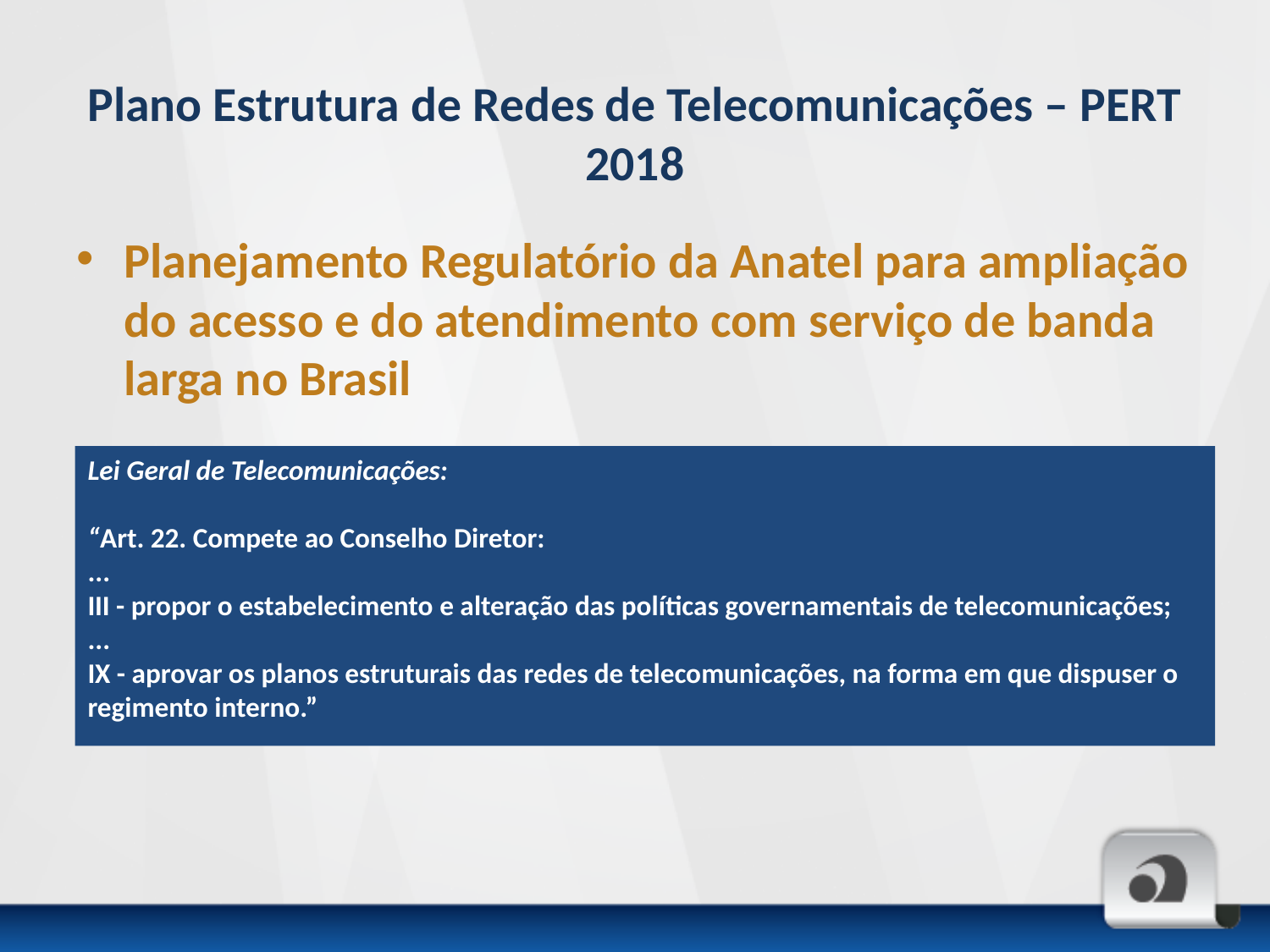

# Plano Estrutura de Redes de Telecomunicações – PERT 2018
Planejamento Regulatório da Anatel para ampliação do acesso e do atendimento com serviço de banda larga no Brasil

Lei Geral de Telecomunicações:

“Art. 22. Compete ao Conselho Diretor:
...
III - propor o estabelecimento e alteração das políticas governamentais de telecomunicações;
...
IX - aprovar os planos estruturais das redes de telecomunicações, na forma em que dispuser o regimento interno.”